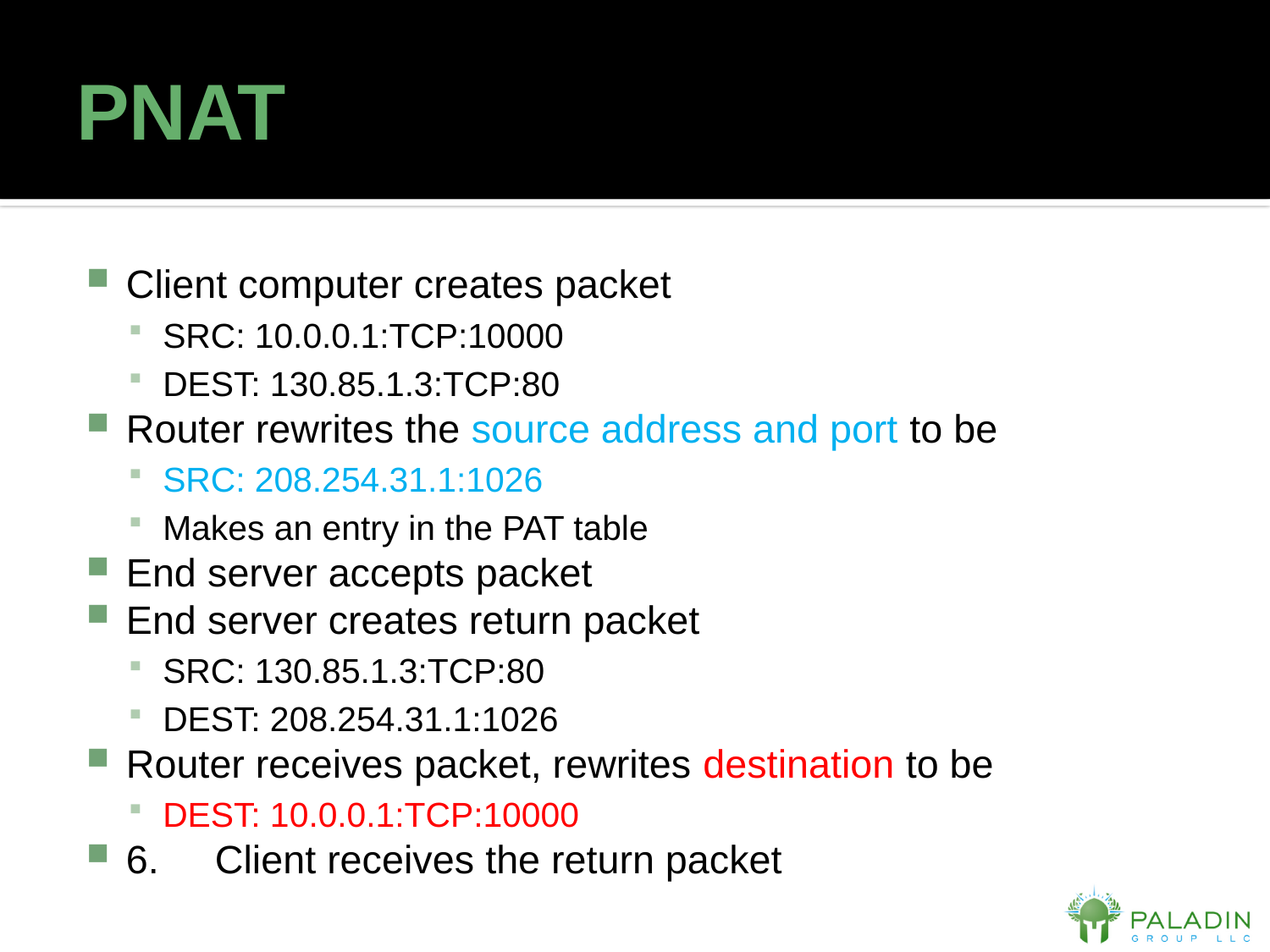

# PNAT
Client computer creates packet
SRC: 10.0.0.1:TCP:10000
DEST: 130.85.1.3:TCP:80
Router rewrites the source address and port to be
SRC: 208.254.31.1:1026
Makes an entry in the PAT table
End server accepts packet
End server creates return packet
SRC: 130.85.1.3:TCP:80
DEST: 208.254.31.1:1026
Router receives packet, rewrites destination to be
DEST: 10.0.0.1:TCP:10000
6.	Client receives the return packet